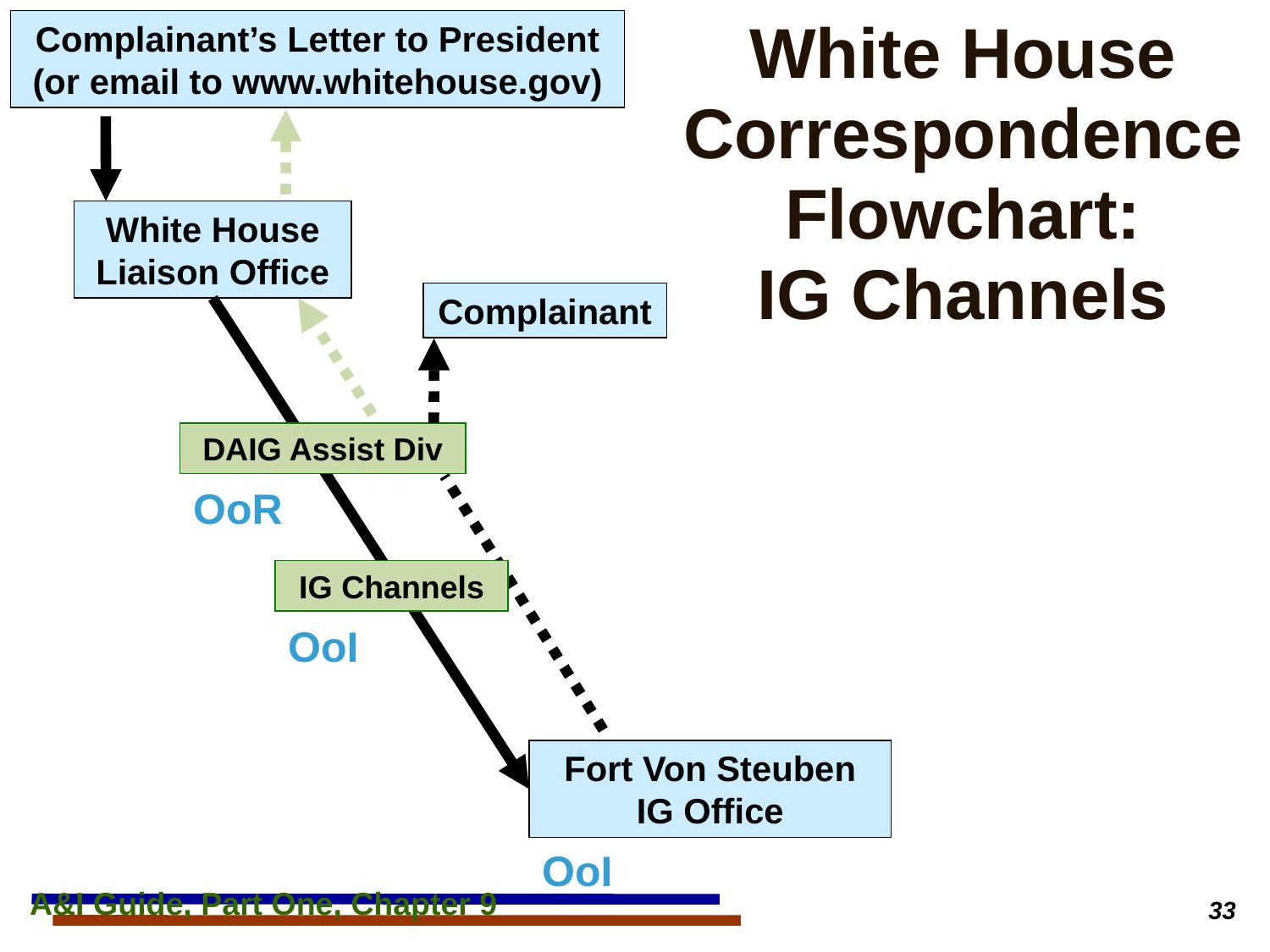

Complainant’s Letter to President (or email to www.whitehouse.gov)
# White House Correspondence Flowchart: IG Channels

White House Liaison Office
Complainant

DAIG Assist Div
IG Channels

OoR

OoI
Fort Von Steuben
IG Office
OoI
A&I Guide, Part One, Chapter 9
33